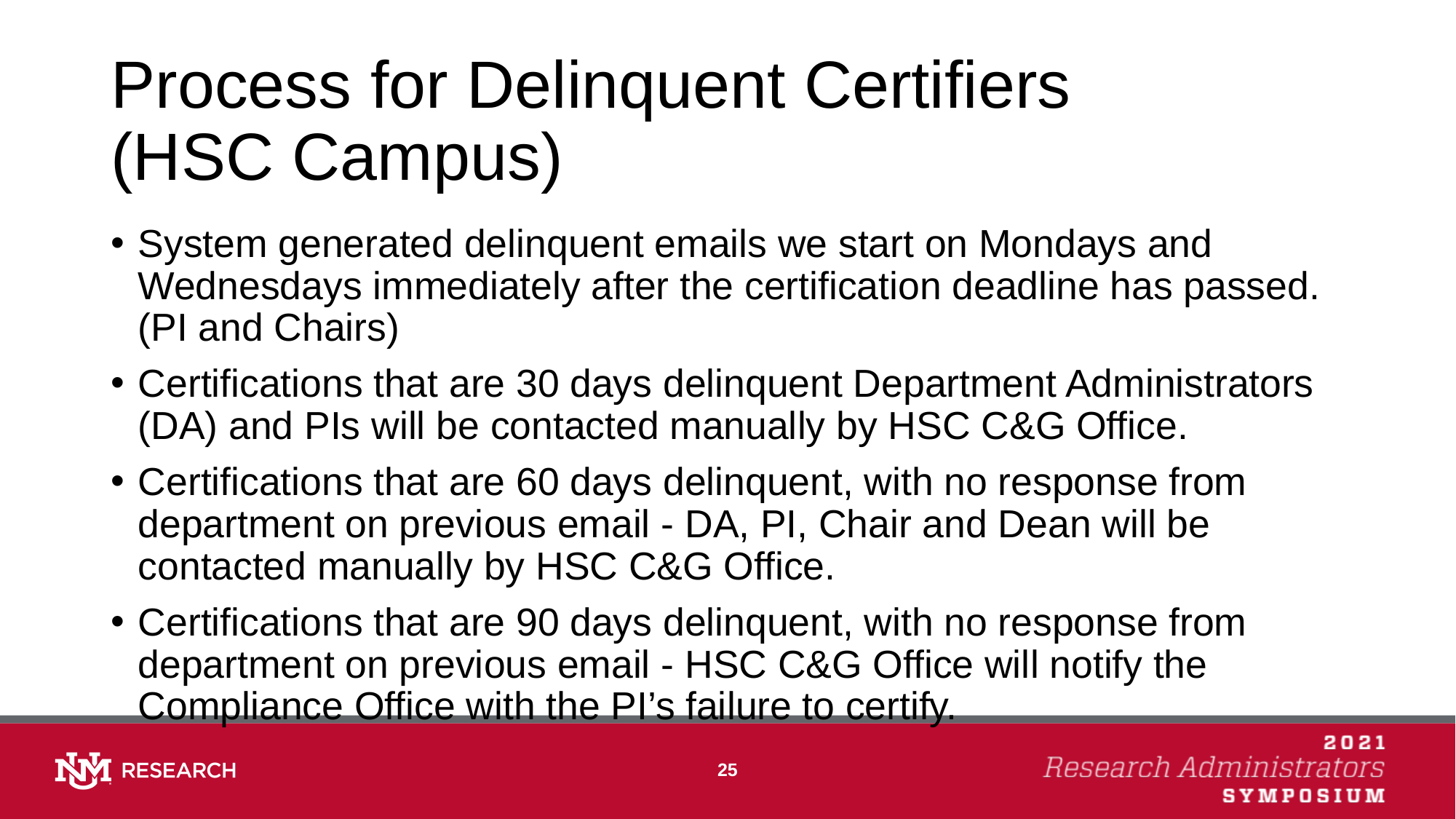

# Process for Delinquent Certifiers (HSC Campus)
System generated delinquent emails we start on Mondays and Wednesdays immediately after the certification deadline has passed.  (PI and Chairs)
Certifications that are 30 days delinquent Department Administrators (DA) and PIs will be contacted manually by HSC C&G Office.
Certifications that are 60 days delinquent, with no response from department on previous email - DA, PI, Chair and Dean will be contacted manually by HSC C&G Office.
Certifications that are 90 days delinquent, with no response from department on previous email - HSC C&G Office will notify the Compliance Office with the PI’s failure to certify.
25